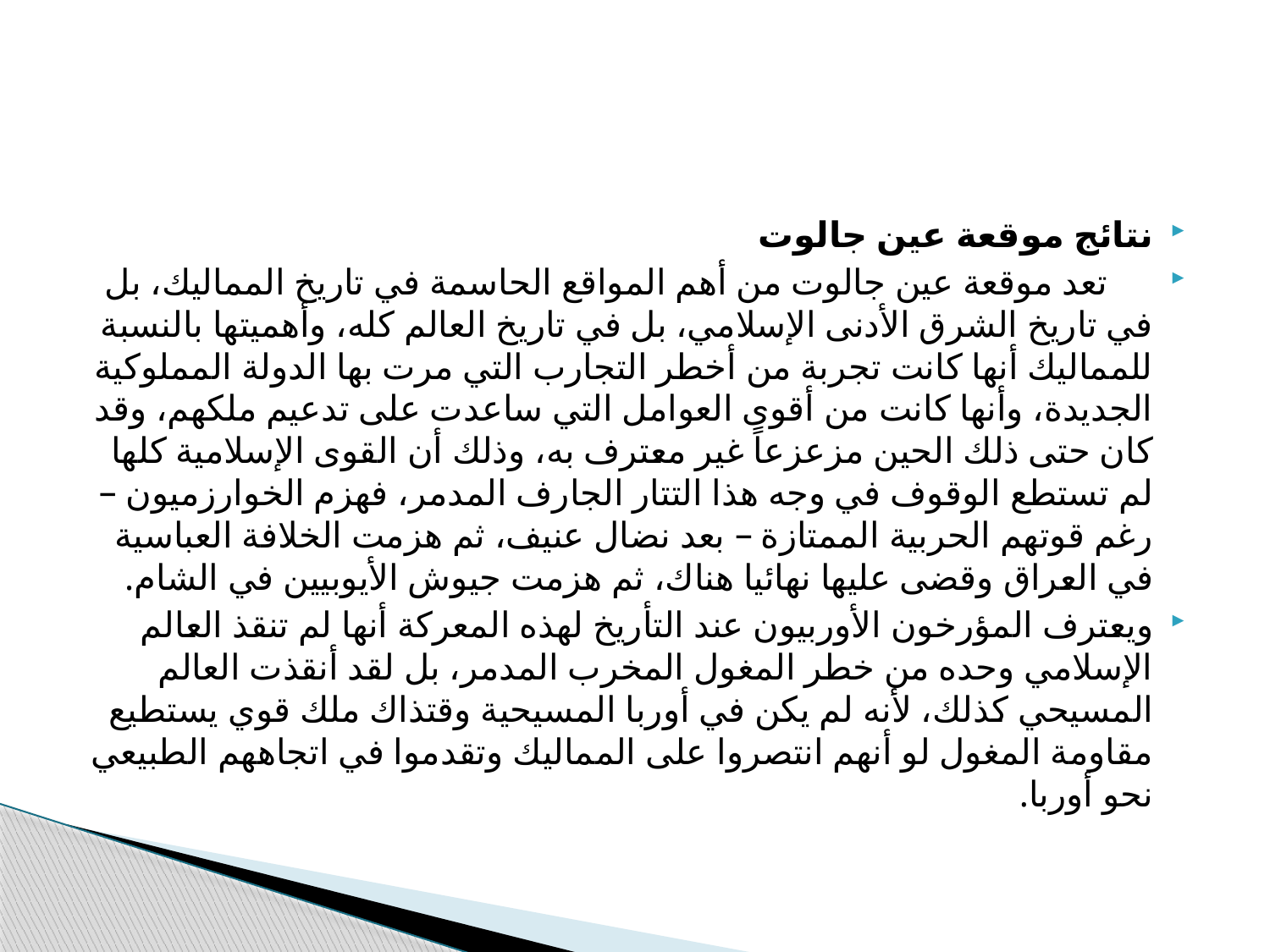

#
نتائج موقعة عين جالوت
     تعد موقعة عين جالوت من أهم المواقع الحاسمة في تاريخ المماليك، بل في تاريخ الشرق الأدنى الإسلامي، بل في تاريخ العالم كله، وأهميتها بالنسبة للمماليك أنها كانت تجربة من أخطر التجارب التي مرت بها الدولة المملوكية الجديدة، وأنها كانت من أقوى العوامل التي ساعدت على تدعيم ملكهم، وقد كان حتى ذلك الحين مزعزعاً غير معترف به، وذلك أن القوى الإسلامية كلها لم تستطع الوقوف في وجه هذا التتار الجارف المدمر، فهزم الخوارزميون – رغم قوتهم الحربية الممتازة – بعد نضال عنيف، ثم هزمت الخلافة العباسية في العراق وقضى عليها نهائيا هناك، ثم هزمت جيوش الأيوبيين في الشام.
	ويعترف المؤرخون الأوربيون عند التأريخ لهذه المعركة أنها لم تنقذ العالم الإسلامي وحده من خطر المغول المخرب المدمر، بل لقد أنقذت العالم المسيحي كذلك، لأنه لم يكن في أوربا المسيحية وقتذاك ملك قوي يستطيع مقاومة المغول لو أنهم انتصروا على المماليك وتقدموا في اتجاههم الطبيعي نحو أوربا.